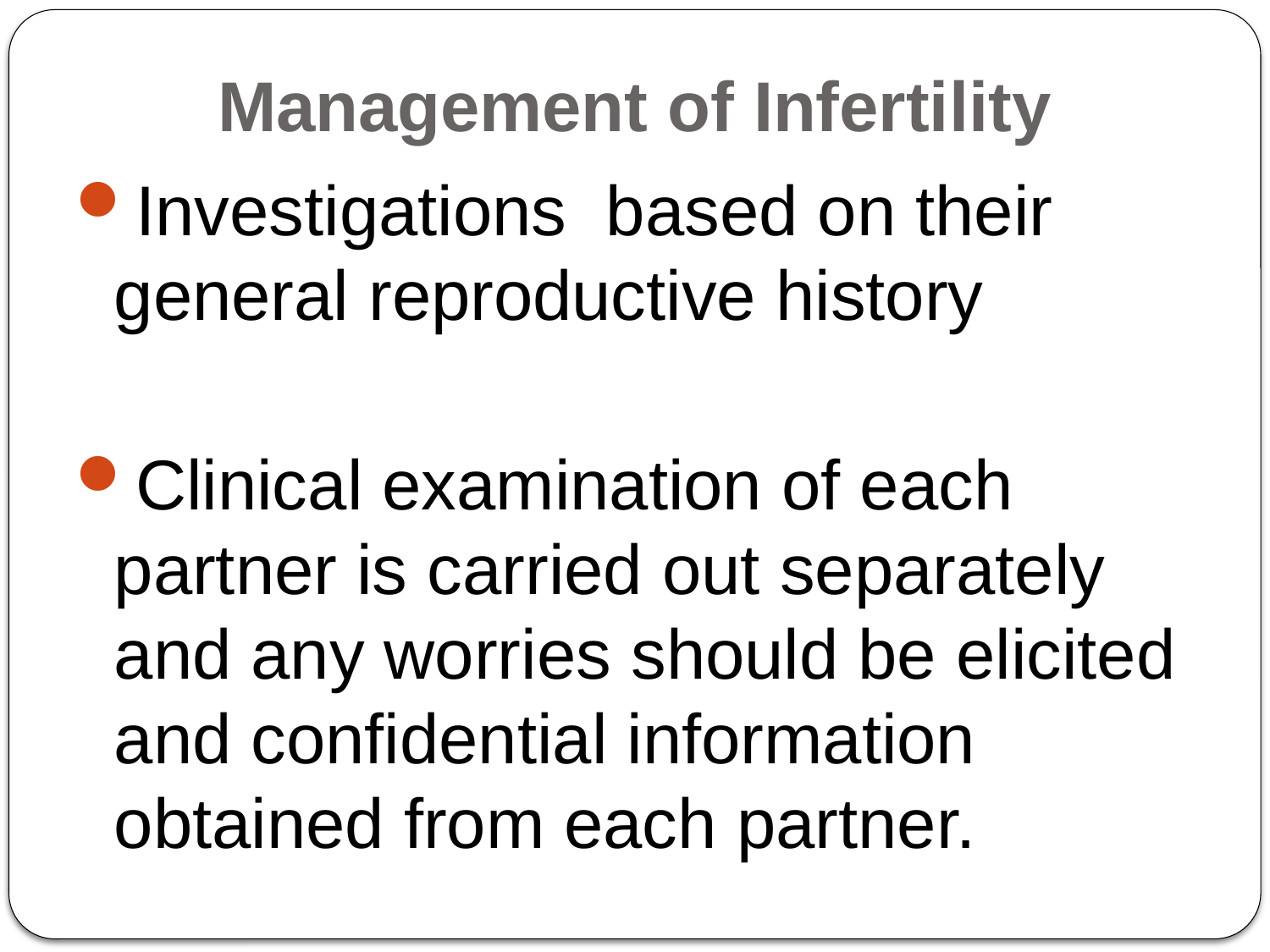

# Management of Infertility
Investigations  based on their general reproductive history

Clinical examination of each partner is carried out separately and any worries should be elicited and confidential information obtained from each partner.